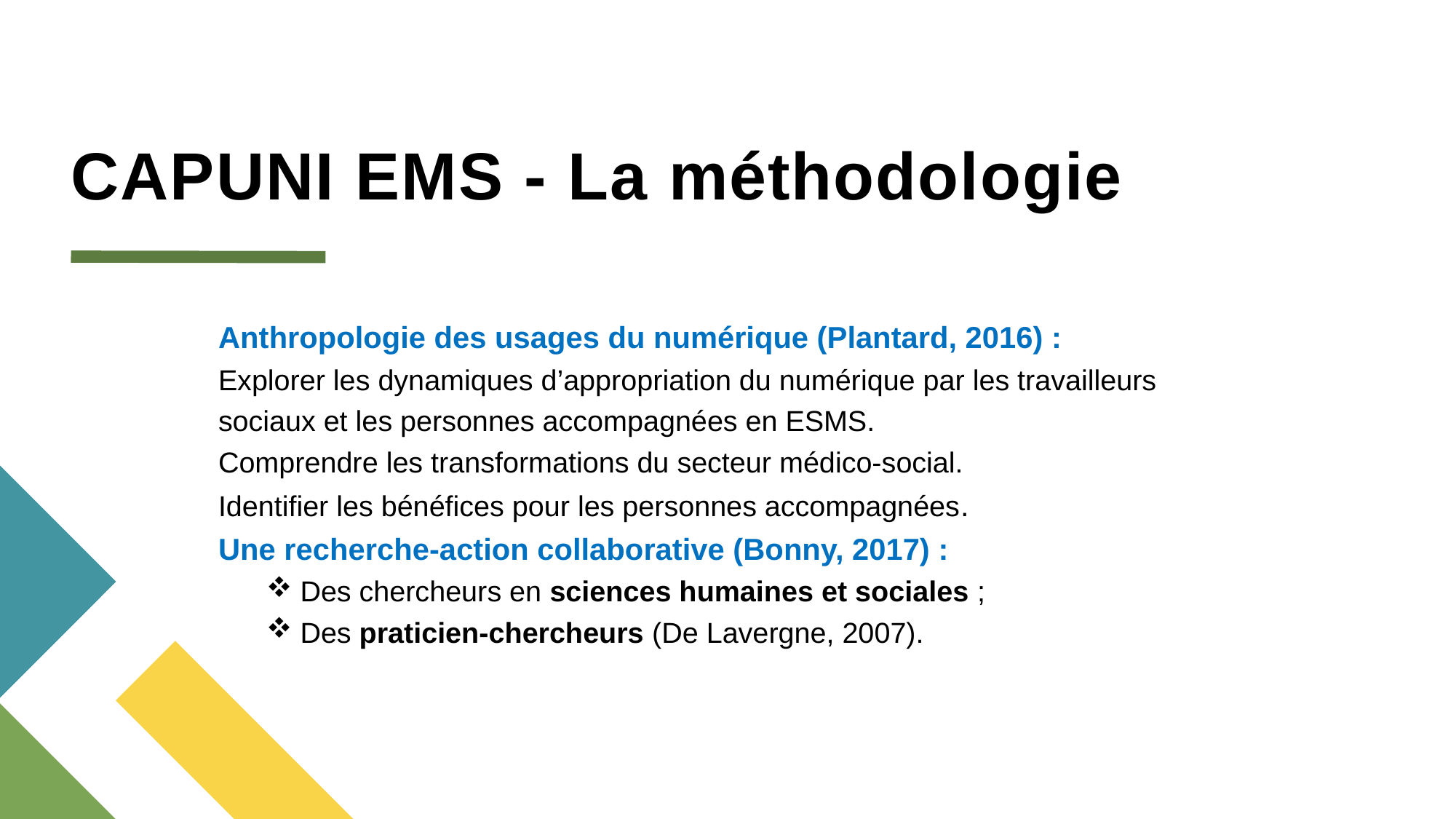

# CAPUNI EMS - La méthodologie
Anthropologie des usages du numérique (Plantard, 2016) :
Explorer les dynamiques d’appropriation du numérique par les travailleurs sociaux et les personnes accompagnées en ESMS.
Comprendre les transformations du secteur médico-social.
Identifier les bénéfices pour les personnes accompagnées.
Une recherche-action collaborative (Bonny, 2017) :
Des chercheurs en sciences humaines et sociales ;
Des praticien-chercheurs (De Lavergne, 2007).